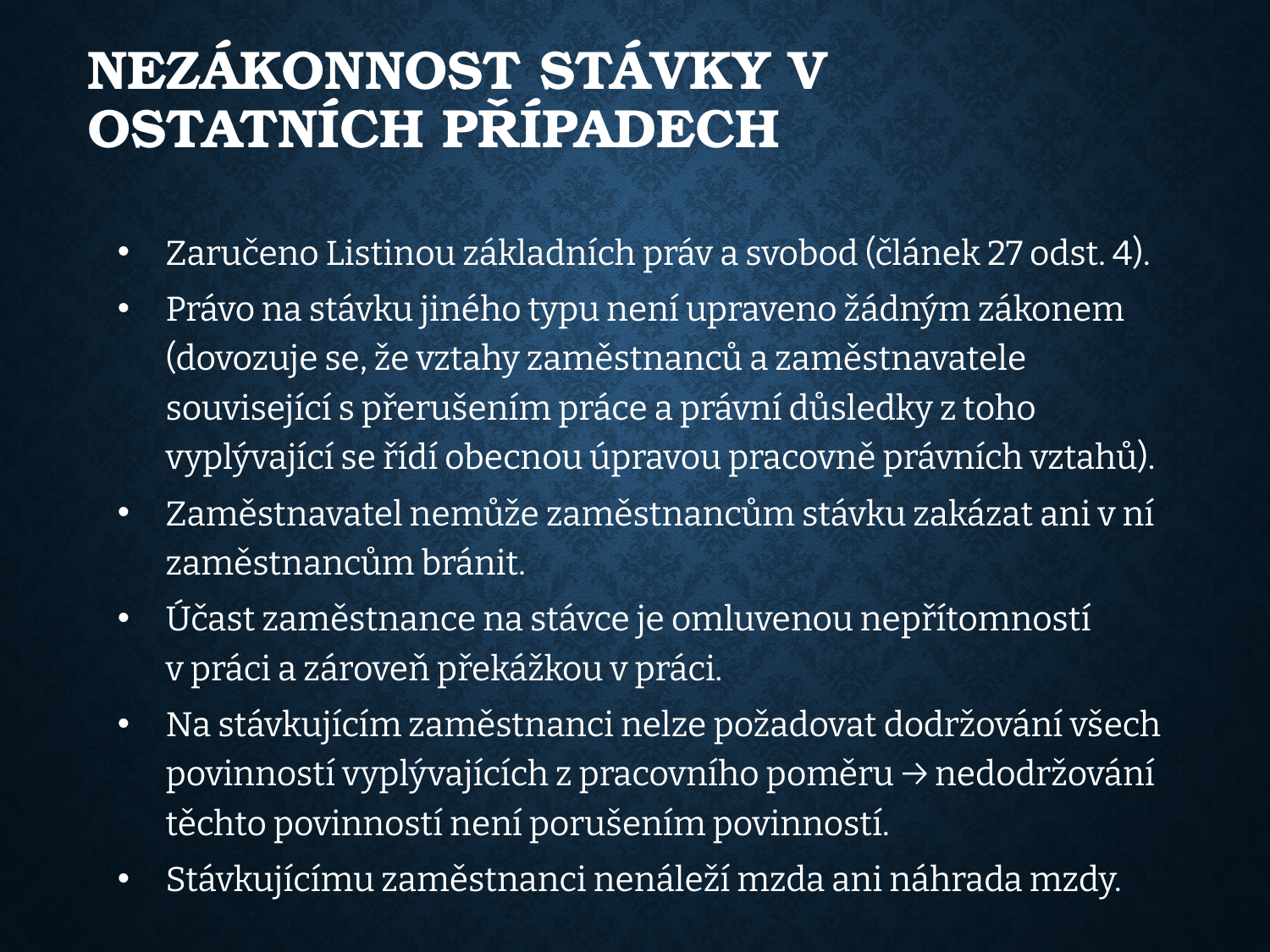

# Nezákonnost stávky v ostatních případech
Zaručeno Listinou základních práv a svobod (článek 27 odst. 4).
Právo na stávku jiného typu není upraveno žádným zákonem (dovozuje se, že vztahy zaměstnanců a zaměstnavatele související s přerušením práce a právní důsledky z toho vyplývající se řídí obecnou úpravou pracovně právních vztahů).
Zaměstnavatel nemůže zaměstnancům stávku zakázat ani v ní zaměstnancům bránit.
Účast zaměstnance na stávce je omluvenou nepřítomností v práci a zároveň překážkou v práci.
Na stávkujícím zaměstnanci nelze požadovat dodržování všech povinností vyplývajících z pracovního poměru → nedodržování těchto povinností není porušením povinností.
Stávkujícímu zaměstnanci nenáleží mzda ani náhrada mzdy.